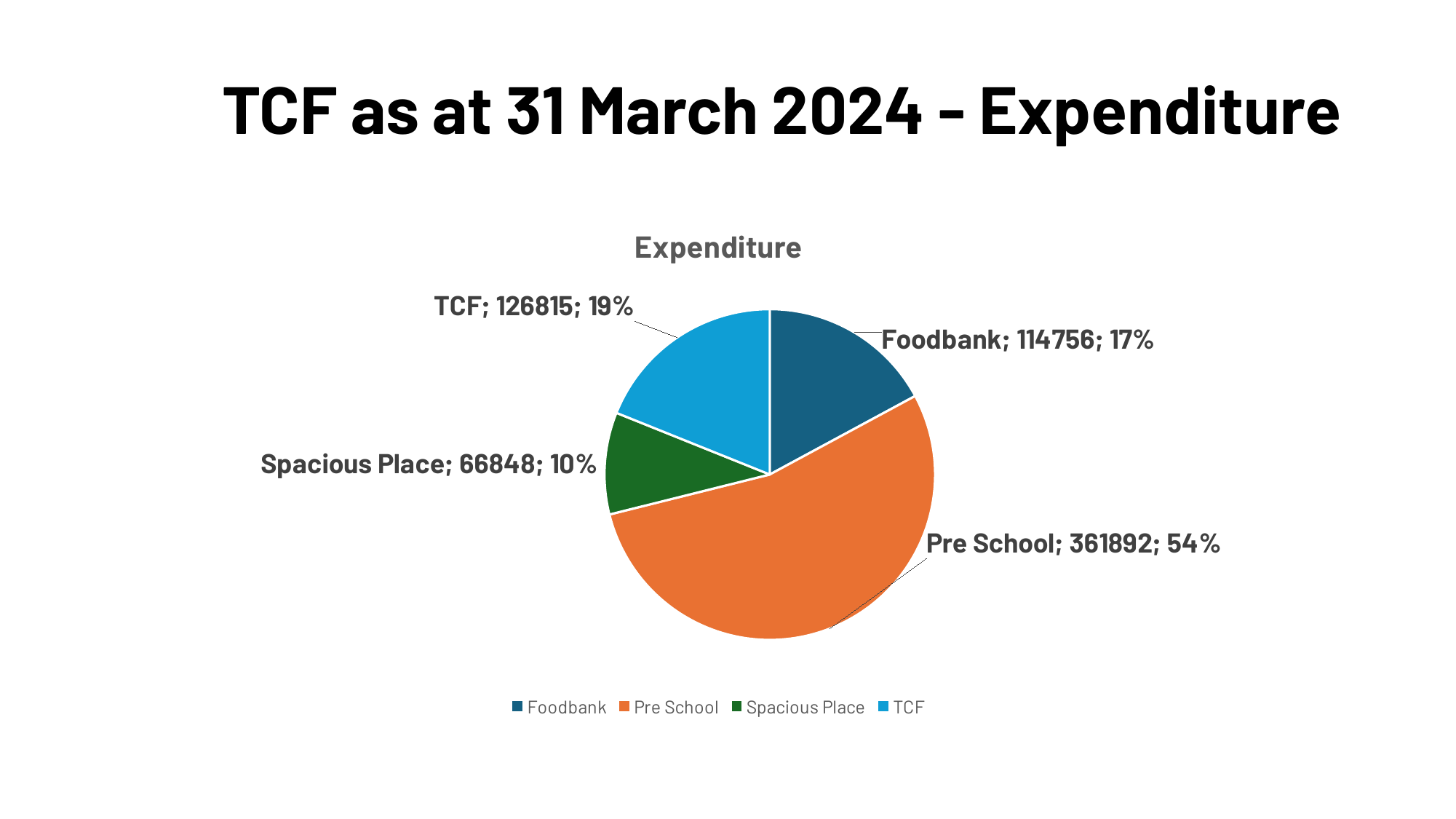

# j
TCF as at 31 March 2024 - Expenditure

### Chart:

| Category | Expenditure |
|---|---|
| Foodbank | 114756.0 |
| Pre School | 361892.0 |
| Spacious Place | 66848.0 |
| TCF | 126815.0 |